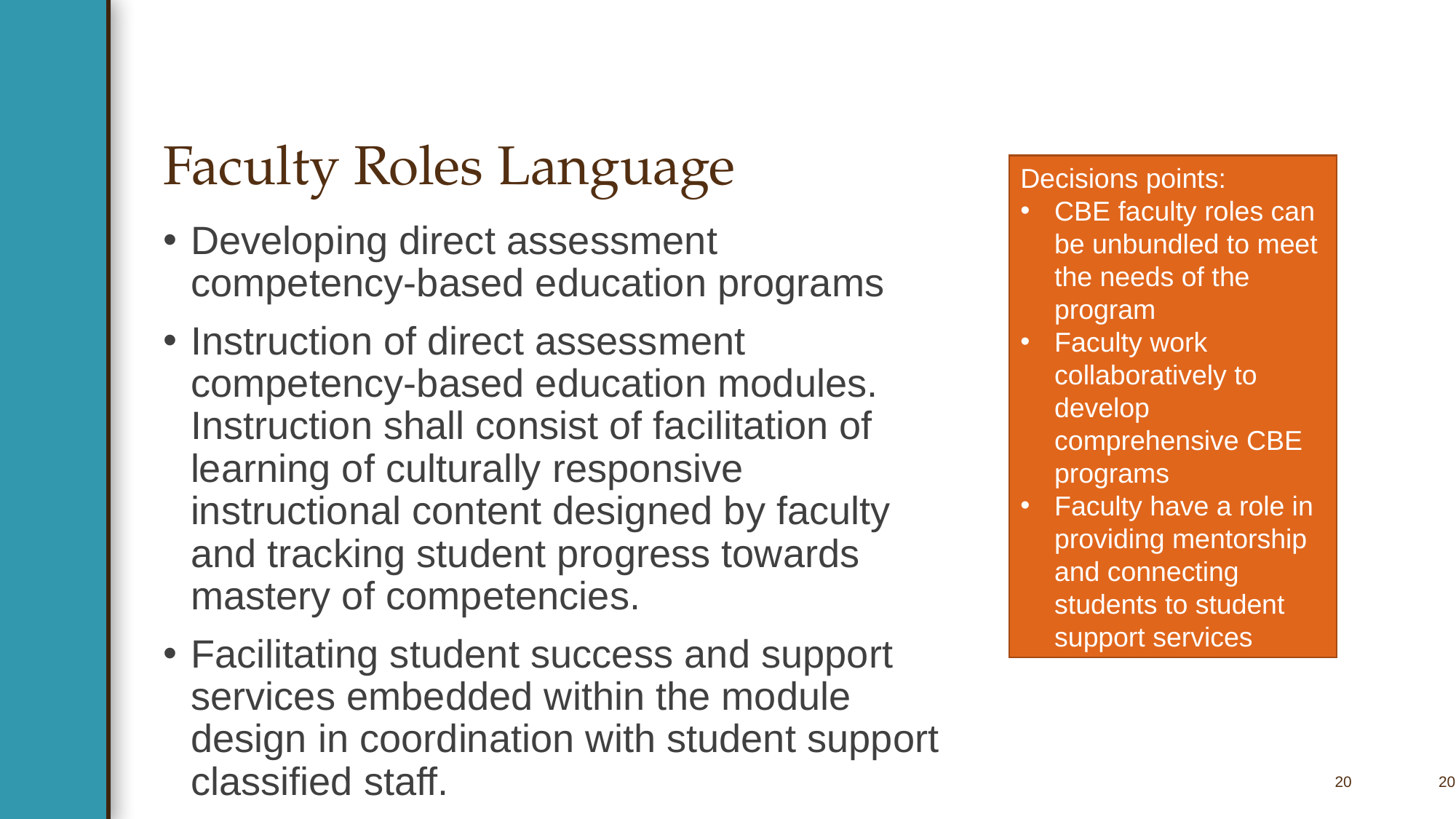

# Faculty Roles Language
Decisions points:  ​
CBE faculty roles can be unbundled to meet the needs of the program
Faculty work collaboratively to develop comprehensive CBE programs
Faculty have a role in providing mentorship and connecting students to student support services
Developing direct assessment competency-based education programs
Instruction of direct assessment competency-based education modules. Instruction shall consist of facilitation of learning of culturally responsive instructional content designed by faculty and tracking student progress towards mastery of competencies.
Facilitating student success and support services embedded within the module design in coordination with student support classified staff.
20